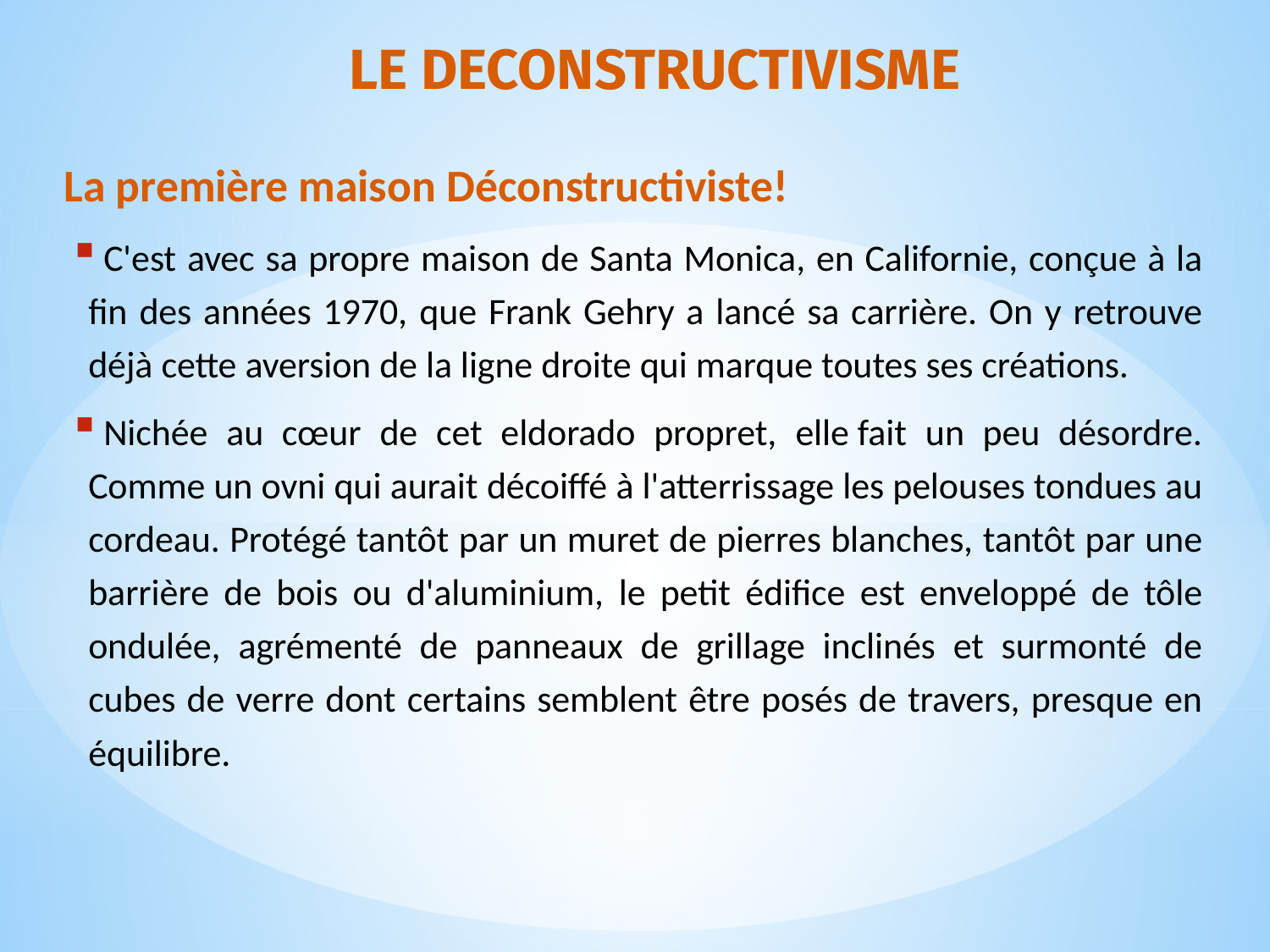

# LE DECONSTRUCTIVISME
La première maison Déconstructiviste!
C'est avec sa propre maison de Santa Monica, en Californie, conçue à la fin des années 1970, que Frank Gehry a lancé sa carrière. On y retrouve déjà cette aversion de la ligne droite qui marque toutes ses créations.
Nichée au cœur de cet eldorado propret, elle fait un peu désordre. Comme un ovni qui aurait décoiffé à l'atterrissage les pelouses tondues au cordeau. Protégé tantôt par un muret de pierres blanches, tantôt par une barrière de bois ou d'aluminium, le petit édifice est enveloppé de tôle ondulée, agrémenté de panneaux de grillage inclinés et surmonté de cubes de verre dont certains semblent être posés de travers, presque en équilibre.